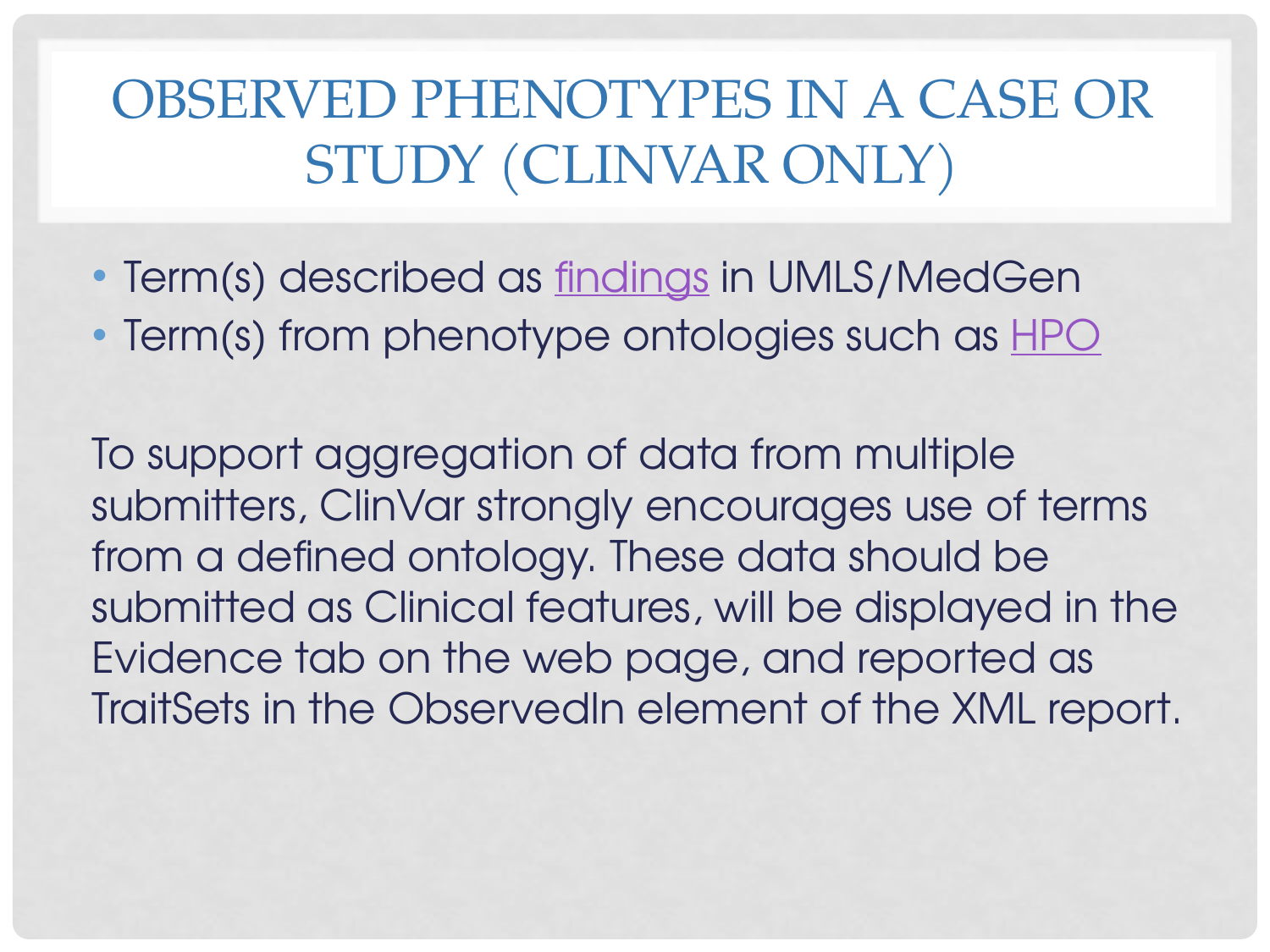

# observed phenotypes in a case or study (ClinVAr only)
Term(s) described as findings in UMLS/MedGen
Term(s) from phenotype ontologies such as HPO

To support aggregation of data from multiple submitters, ClinVar strongly encourages use of terms from a defined ontology. These data should be submitted as Clinical features, will be displayed in the Evidence tab on the web page, and reported as TraitSets in the ObservedIn element of the XML report.